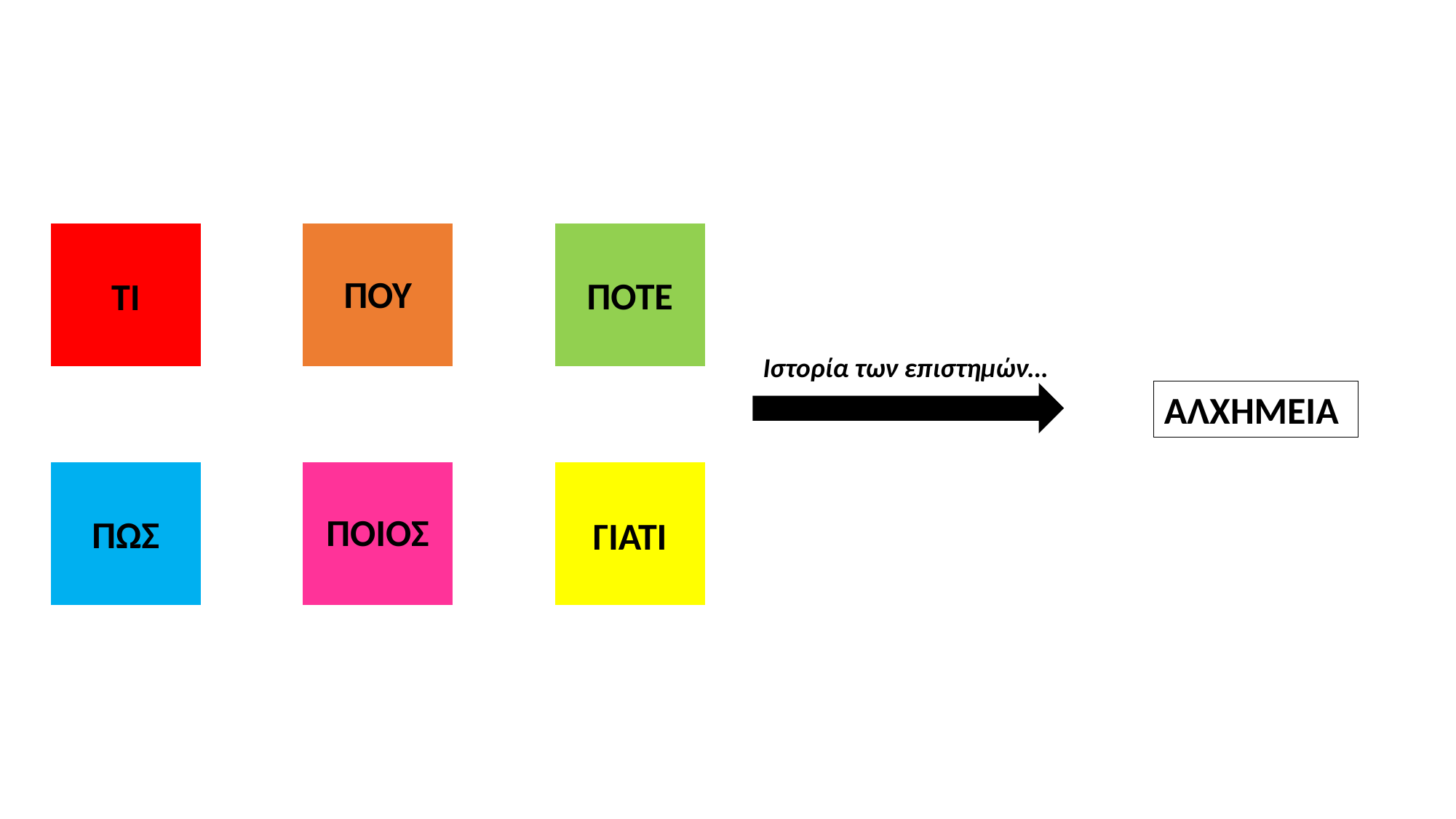

ΠΟΥ
ΠΟΤΕ
ΤΙ
Ιστορία των επιστημών…
ΑΛΧΗΜΕΙΑ

ΠΟΙΟΣ
ΠΩΣ
ΓΙΑΤΙ